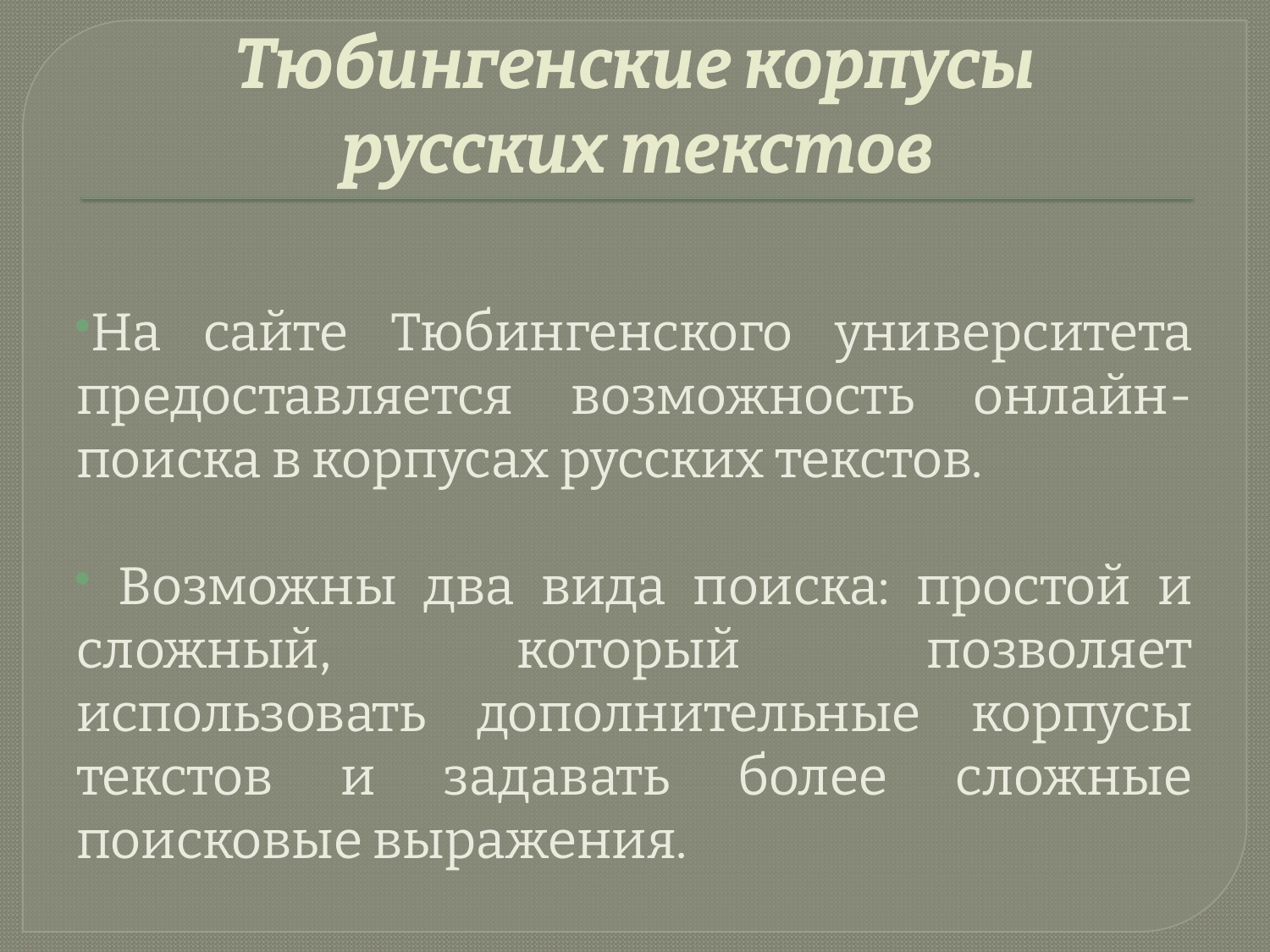

Тюбингенские корпусы
русских текстов

На сайте Тюбингенского университета предоставляется возможность онлайн-поиска в корпусах русских текстов.

 Возможны два вида поиска: простой и сложный, который позволяет использовать дополнительные корпусы текстов и задавать более сложные поисковые выражения.